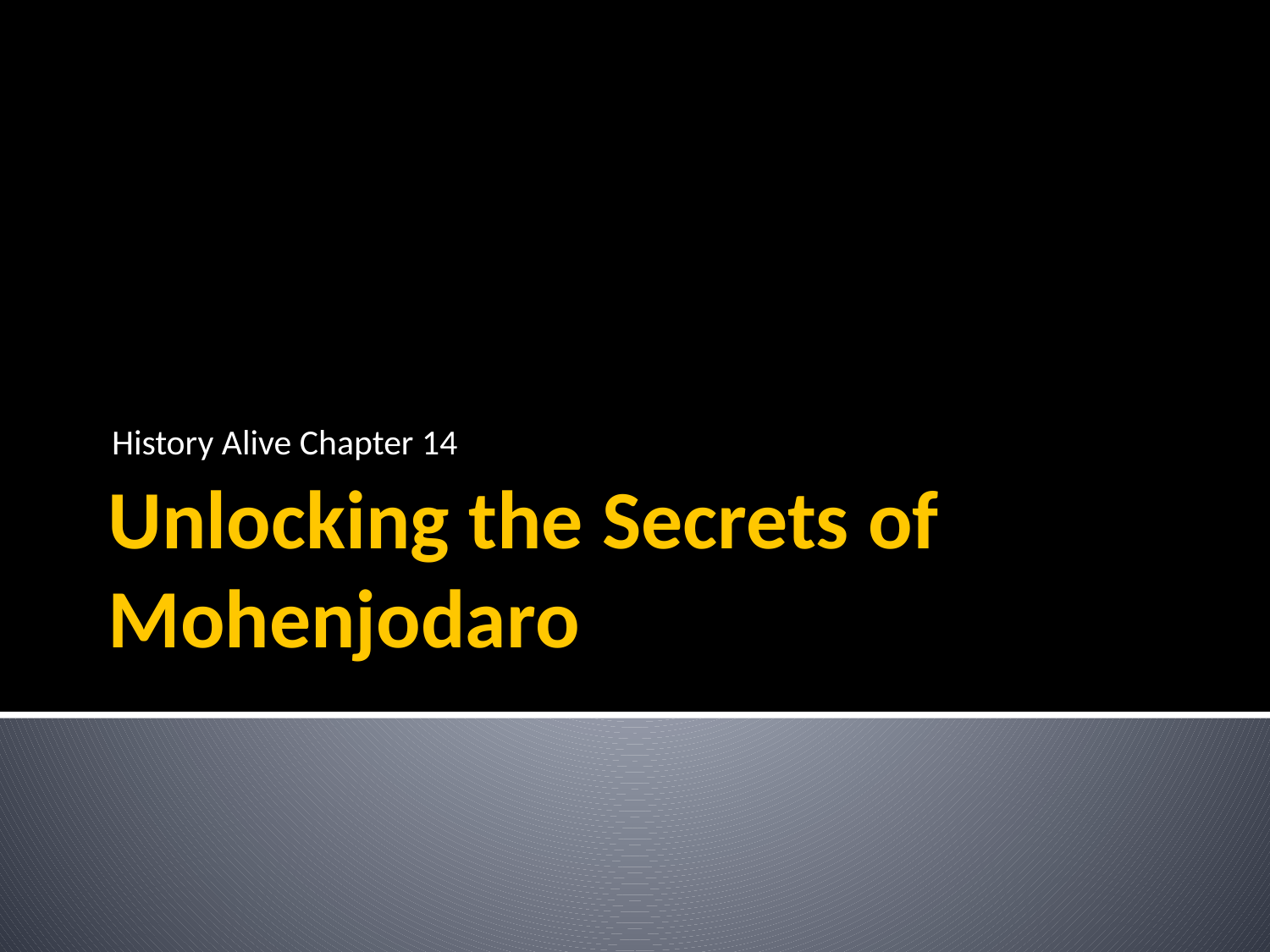

History Alive Chapter 14
# Unlocking the Secrets of Mohenjodaro